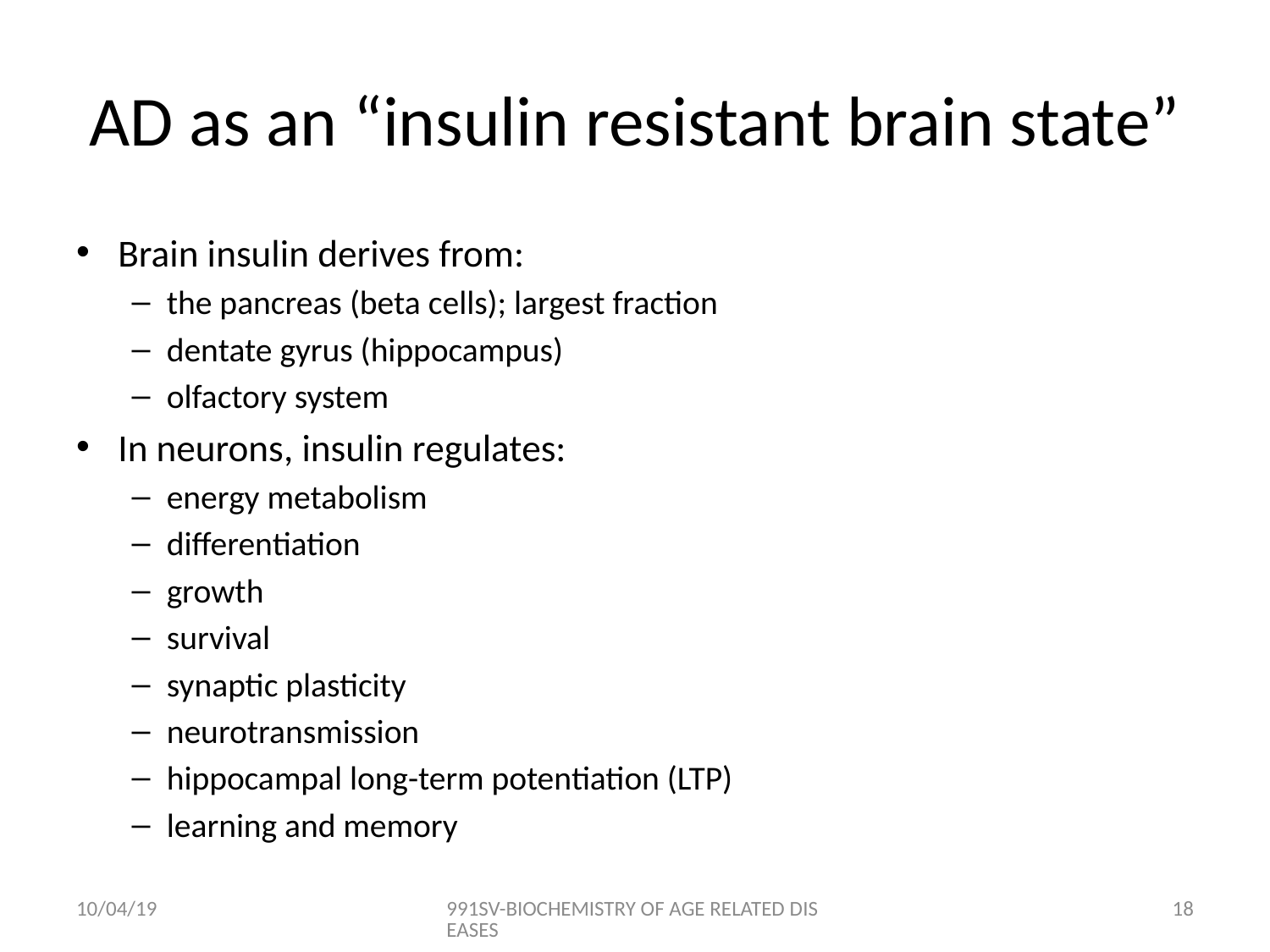

# AD as an “insulin resistant brain state”
Brain insulin derives from:
the pancreas (beta cells); largest fraction
dentate gyrus (hippocampus)
olfactory system
In neurons, insulin regulates:
energy metabolism
differentiation
growth
survival
synaptic plasticity
neurotransmission
hippocampal long-term potentiation (LTP)
learning and memory

10/04/19
991SV-BIOCHEMISTRY OF AGE RELATED DISEASES
18